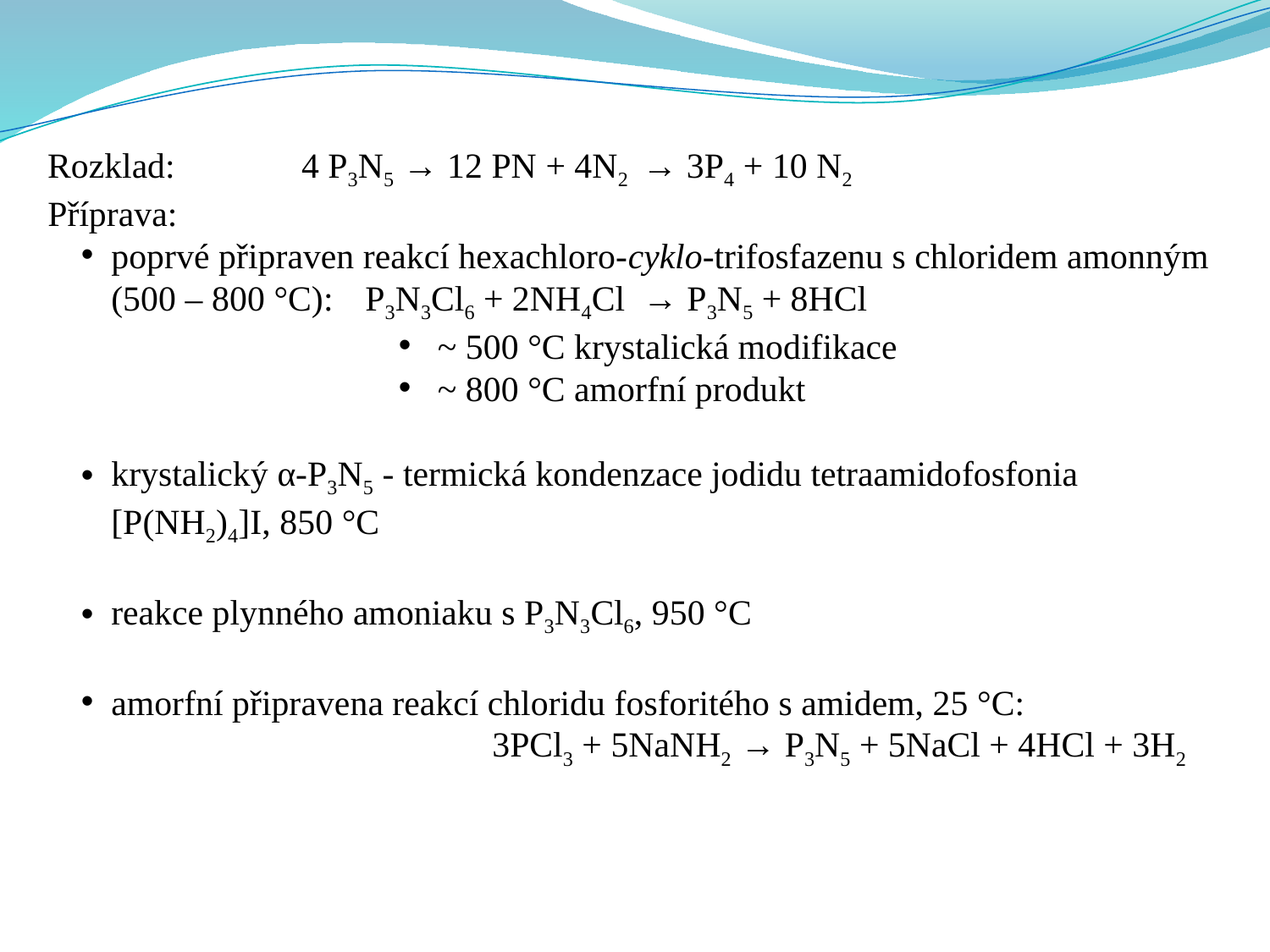

Rozklad:	4 P3N5 → 12 PN + 4N2  → 3P4 + 10 N2
Příprava:
poprvé připraven reakcí hexachloro-cyklo-trifosfazenu s chloridem amonným (500 – 800 °C):	P3N3Cl6 + 2NH4Cl  → P3N5 + 8HCl
 ~ 500 °C krystalická modifikace
 ~ 800 °C amorfní produkt

krystalický α-P3N5 - termická kondenzace jodidu tetraamidofosfonia [P(NH2)4]I, 850 °C

reakce plynného amoniaku s P3N3Cl6, 950 °C

amorfní připravena reakcí chloridu fosforitého s amidem, 25 °C:
			3PCl3 + 5NaNH2 → P3N5 + 5NaCl + 4HCl + 3H2